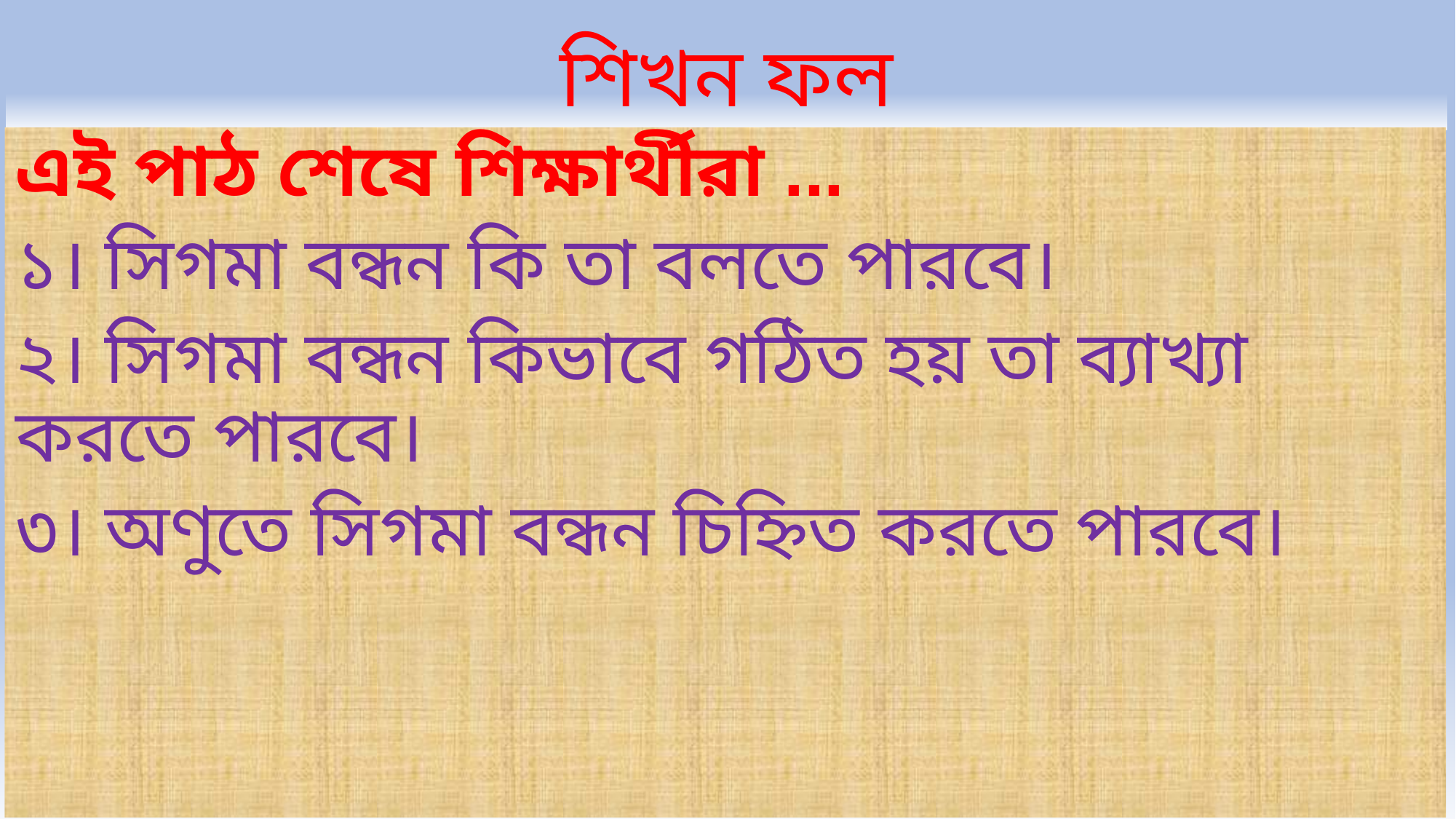

# শিখন ফল
এই পাঠ শেষে শিক্ষার্থীরা ...
১। সিগমা বন্ধন কি তা বলতে পারবে।
২। সিগমা বন্ধন কিভাবে গঠিত হয় তা ব্যাখ্যা করতে পারবে।
৩। অণুতে সিগমা বন্ধন চিহ্নিত করতে পারবে।